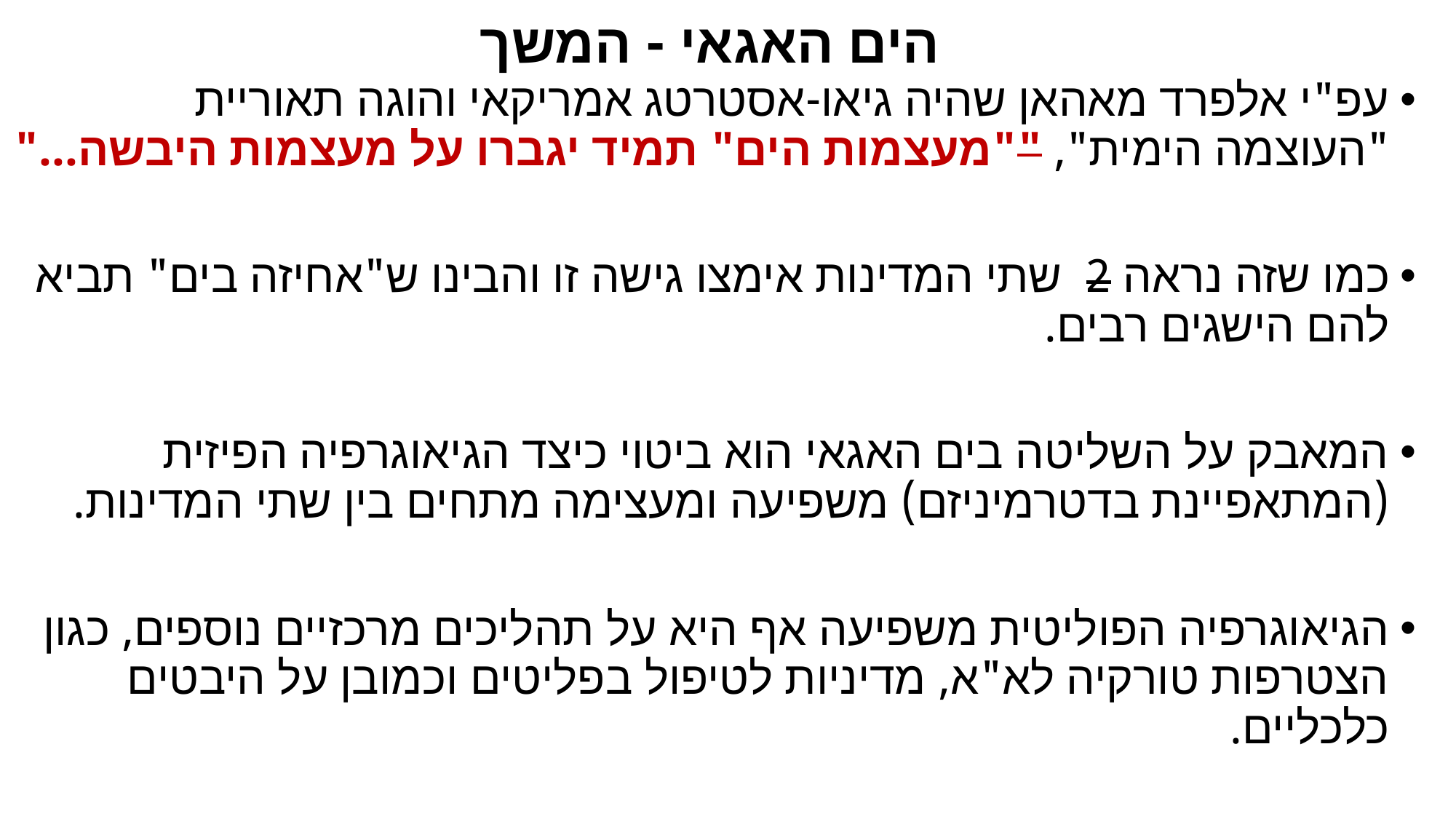

# הים האגאי - המשך
עפ"י אלפרד מאהאן שהיה גיאו-אסטרטג אמריקאי והוגה תאוריית "העוצמה הימית", ""מעצמות הים" תמיד יגברו על מעצמות היבשה..."

כמו שזה נראה 2  שתי המדינות אימצו גישה זו והבינו ש"אחיזה בים" תביא להם הישגים רבים.

המאבק על השליטה בים האגאי הוא ביטוי כיצד הגיאוגרפיה הפיזית (המתאפיינת בדטרמיניזם) משפיעה ומעצימה מתחים בין שתי המדינות.

הגיאוגרפיה הפוליטית משפיעה אף היא על תהליכים מרכזיים נוספים, כגון הצטרפות טורקיה לא"א, מדיניות לטיפול בפליטים וכמובן על היבטים כלכליים.